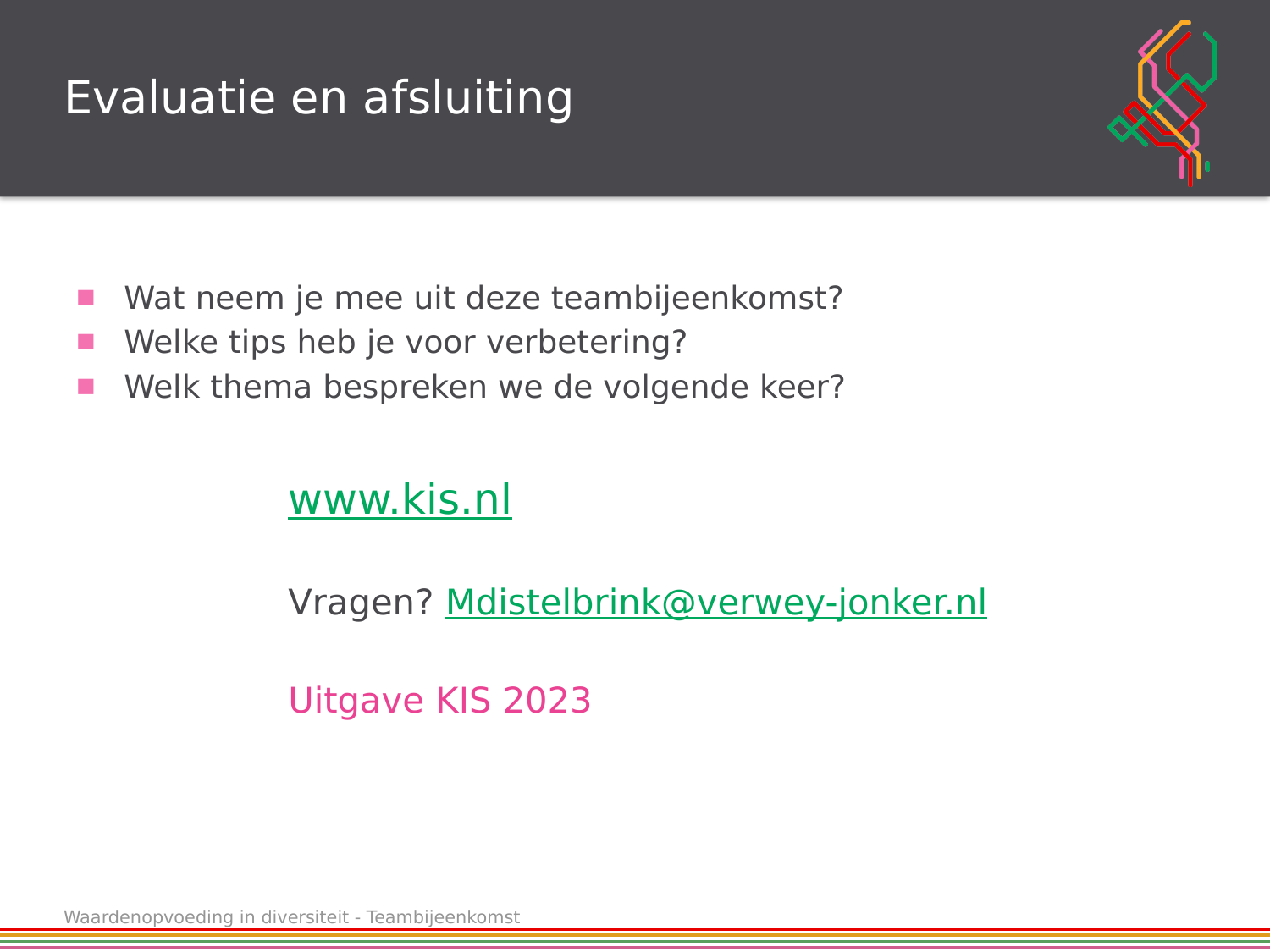

# Evaluatie en afsluiting

Wat neem je mee uit deze teambijeenkomst?
Welke tips heb je voor verbetering?
Welk thema bespreken we de volgende keer?

www.kis.nl

Vragen? Mdistelbrink@verwey-jonker.nl

Uitgave KIS 2023

Waardenopvoeding in diversiteit - Teambijeenkomst